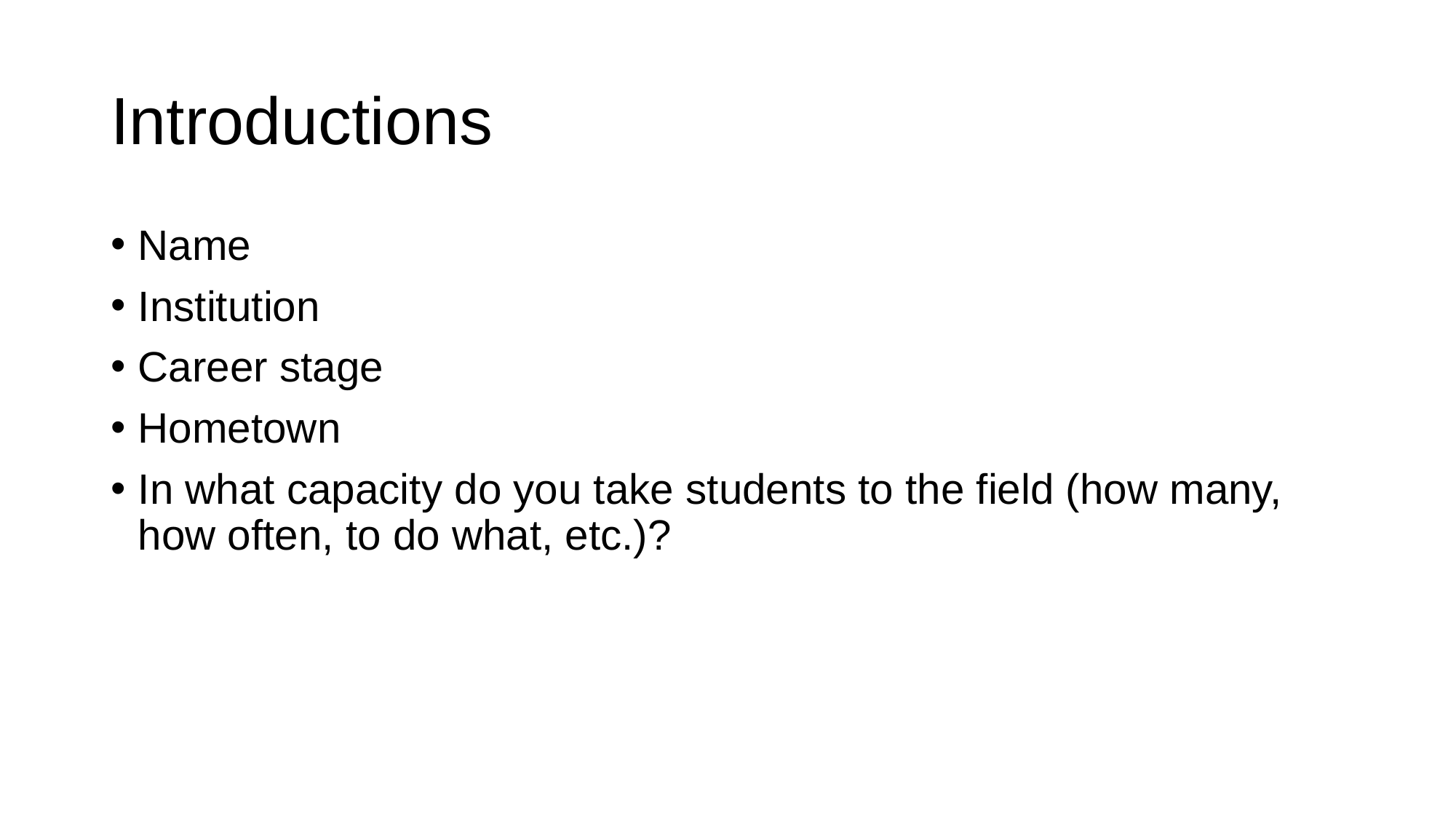

# Introductions
Name
Institution
Career stage
Hometown
In what capacity do you take students to the field (how many, how often, to do what, etc.)?